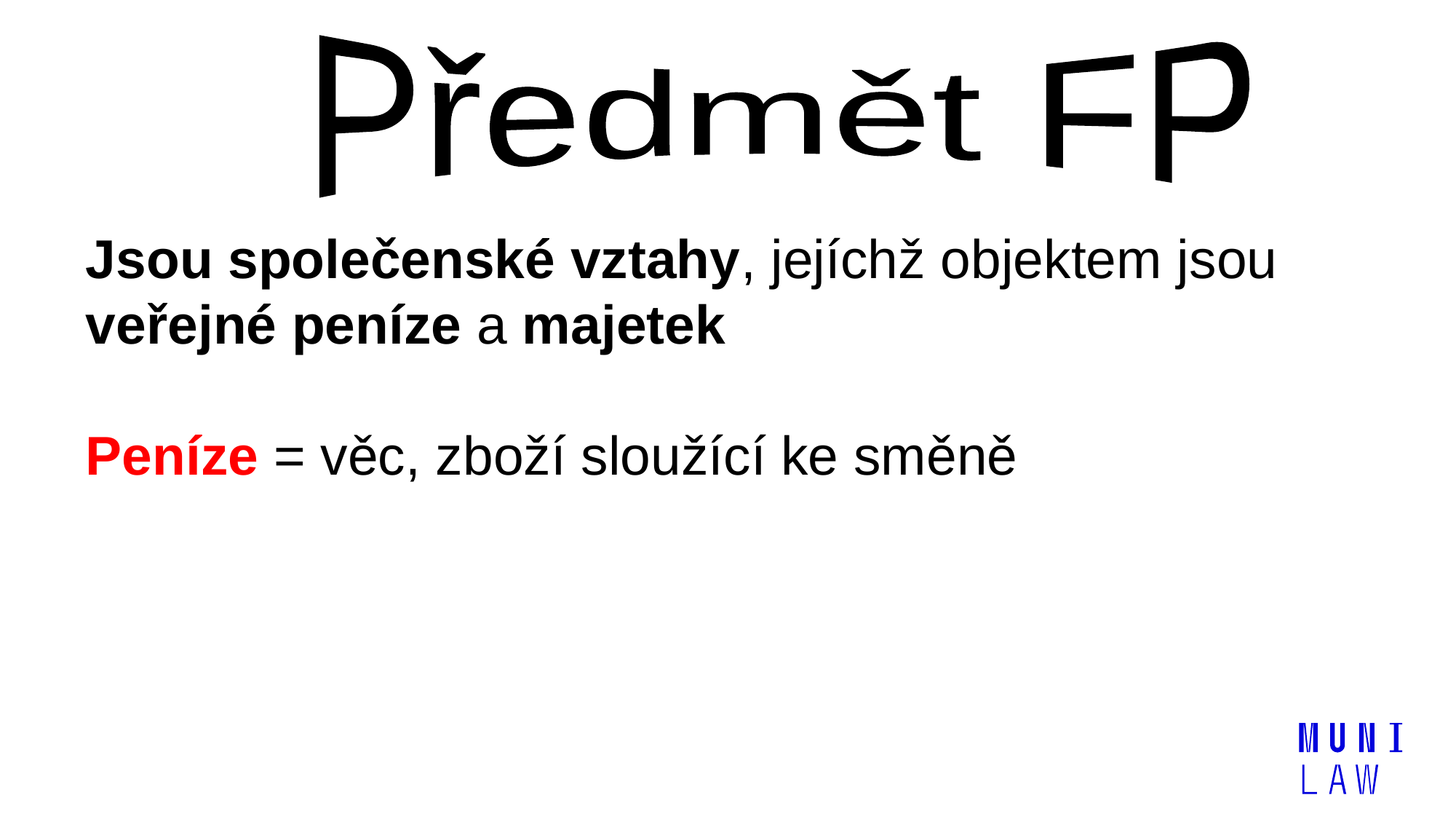

Předmět FP
Jsou společenské vztahy, jejíchž objektem jsou veřejné peníze a majetek

Peníze = věc, zboží sloužící ke směně